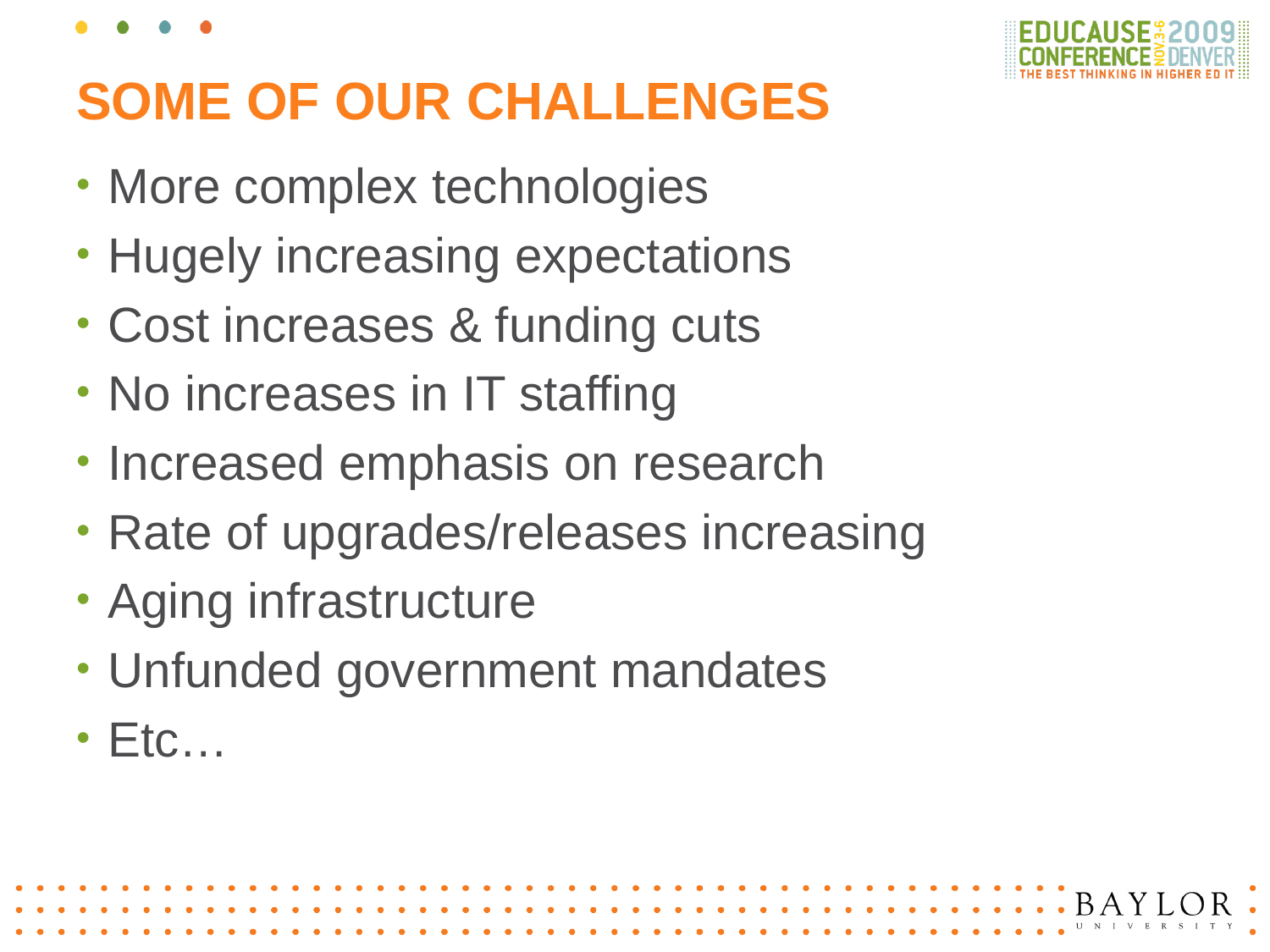

# Some of our challenges
More complex technologies
Hugely increasing expectations
Cost increases & funding cuts
No increases in IT staffing
Increased emphasis on research
Rate of upgrades/releases increasing
Aging infrastructure
Unfunded government mandates
Etc…